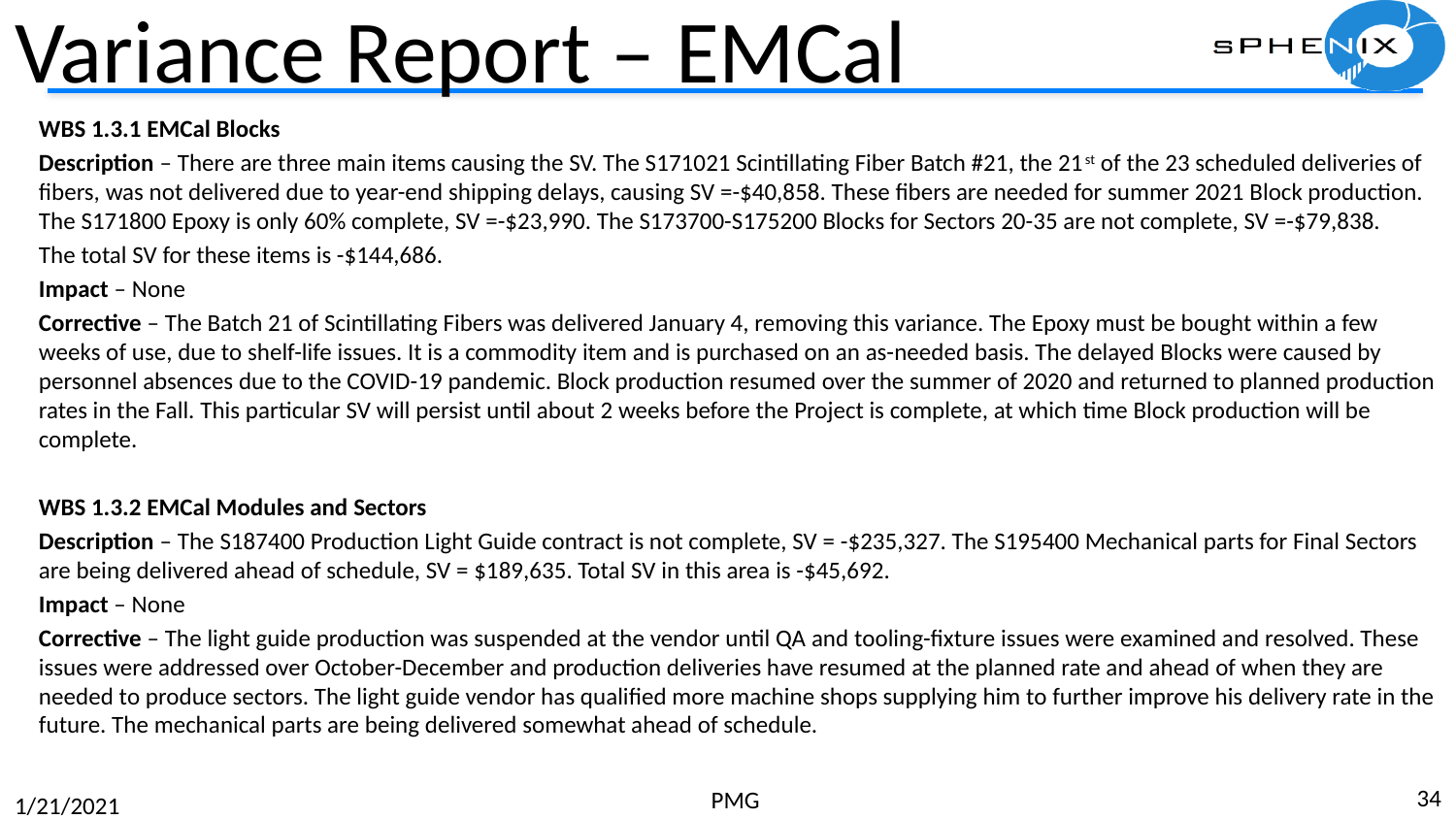

# Variance Report – EMCal
WBS 1.3.1 EMCal Blocks
Description – There are three main items causing the SV. The S171021 Scintillating Fiber Batch #21, the 21st of the 23 scheduled deliveries of fibers, was not delivered due to year-end shipping delays, causing SV =-$40,858. These fibers are needed for summer 2021 Block production. The S171800 Epoxy is only 60% complete, SV =-$23,990. The S173700-S175200 Blocks for Sectors 20-35 are not complete, SV =-$79,838.
The total SV for these items is -$144,686.
Impact – None
Corrective – The Batch 21 of Scintillating Fibers was delivered January 4, removing this variance. The Epoxy must be bought within a few weeks of use, due to shelf-life issues. It is a commodity item and is purchased on an as-needed basis. The delayed Blocks were caused by personnel absences due to the COVID-19 pandemic. Block production resumed over the summer of 2020 and returned to planned production rates in the Fall. This particular SV will persist until about 2 weeks before the Project is complete, at which time Block production will be complete.

WBS 1.3.2 EMCal Modules and Sectors
Description – The S187400 Production Light Guide contract is not complete, SV = -$235,327. The S195400 Mechanical parts for Final Sectors are being delivered ahead of schedule, SV = $189,635. Total SV in this area is -$45,692.
Impact – None
Corrective – The light guide production was suspended at the vendor until QA and tooling-fixture issues were examined and resolved. These issues were addressed over October-December and production deliveries have resumed at the planned rate and ahead of when they are needed to produce sectors. The light guide vendor has qualified more machine shops supplying him to further improve his delivery rate in the future. The mechanical parts are being delivered somewhat ahead of schedule.

34
PMG
1/21/2021